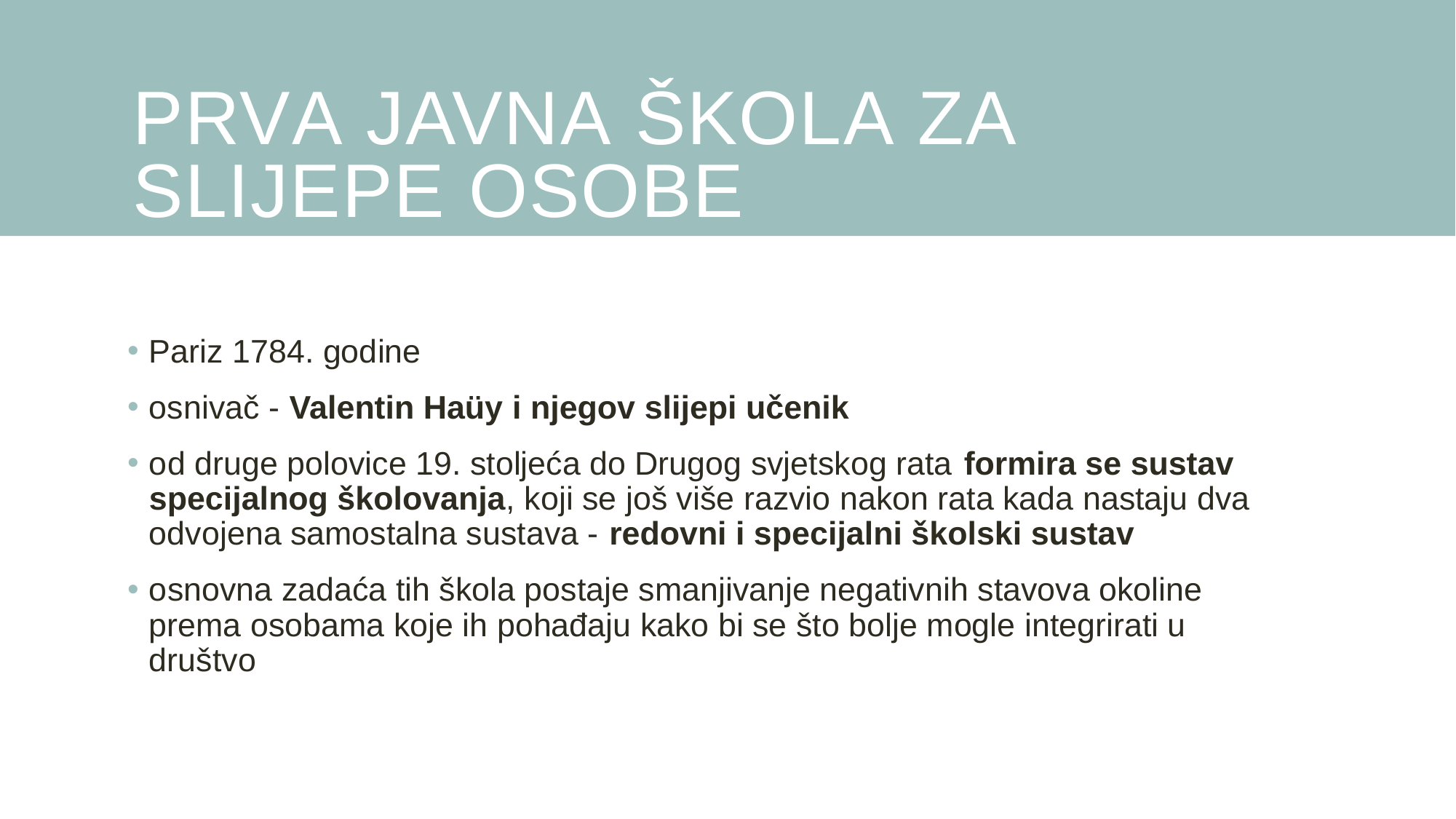

Prva javna škola za slijepe osobe
Pariz 1784. godine
osnivač - Valentin Haüy i njegov slijepi učenik
od druge polovice 19. stoljeća do Drugog svjetskog rata formira se sustav specijalnog školovanja, koji se još više razvio nakon rata kada nastaju dva odvojena samostalna sustava - redovni i specijalni školski sustav
osnovna zadaća tih škola postaje smanjivanje negativnih stavova okoline prema osobama koje ih pohađaju kako bi se što bolje mogle integrirati u društvo